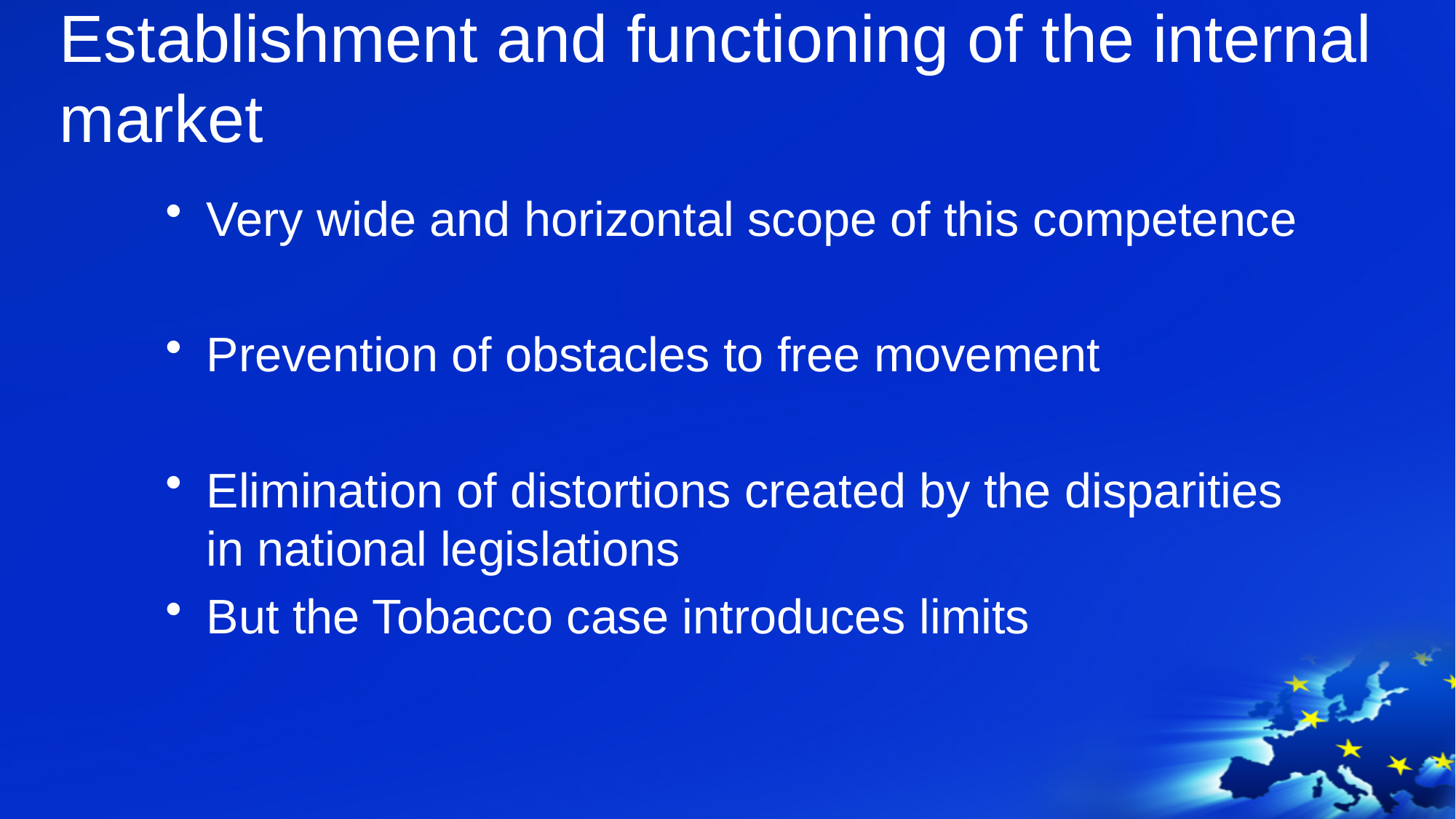

# Establishment and functioning of the internal market
Very wide and horizontal scope of this competence

Prevention of obstacles to free movement

Elimination of distortions created by the disparities in national legislations
But the Tobacco case introduces limits